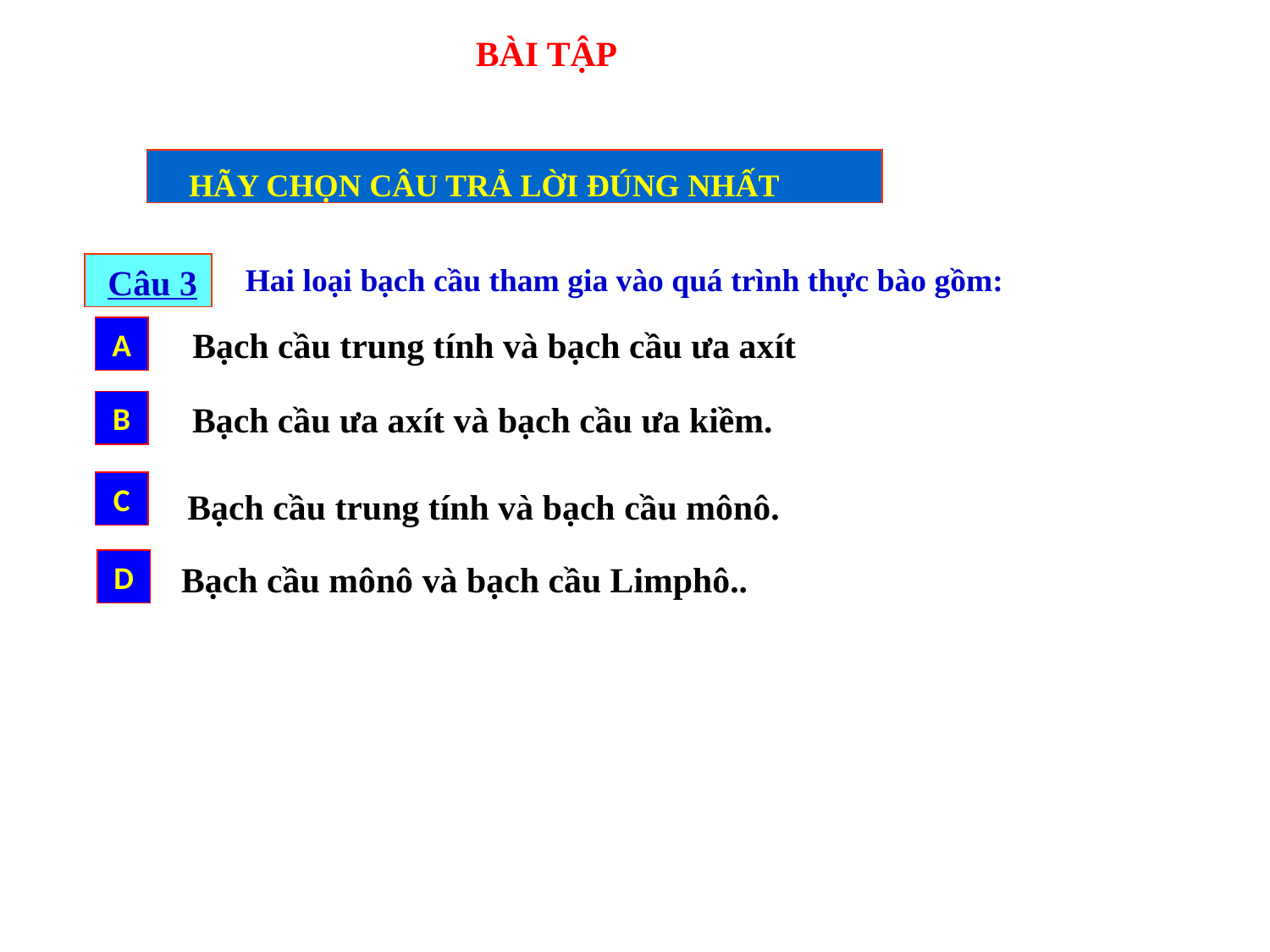

BÀI TẬP

HÃY CHỌN CÂU TRẢ LỜI ĐÚNG NHẤT

Câu 3
Hai loại bạch cầu tham gia vào quá trình thực bào gồm:

Bạch cầu trung tính và bạch cầu ưa axít
A
B
Bạch cầu ưa axít và bạch cầu ưa kiềm.
C
Bạch cầu trung tính và bạch cầu mônô.
D
Bạch cầu mônô và bạch cầu Limphô..